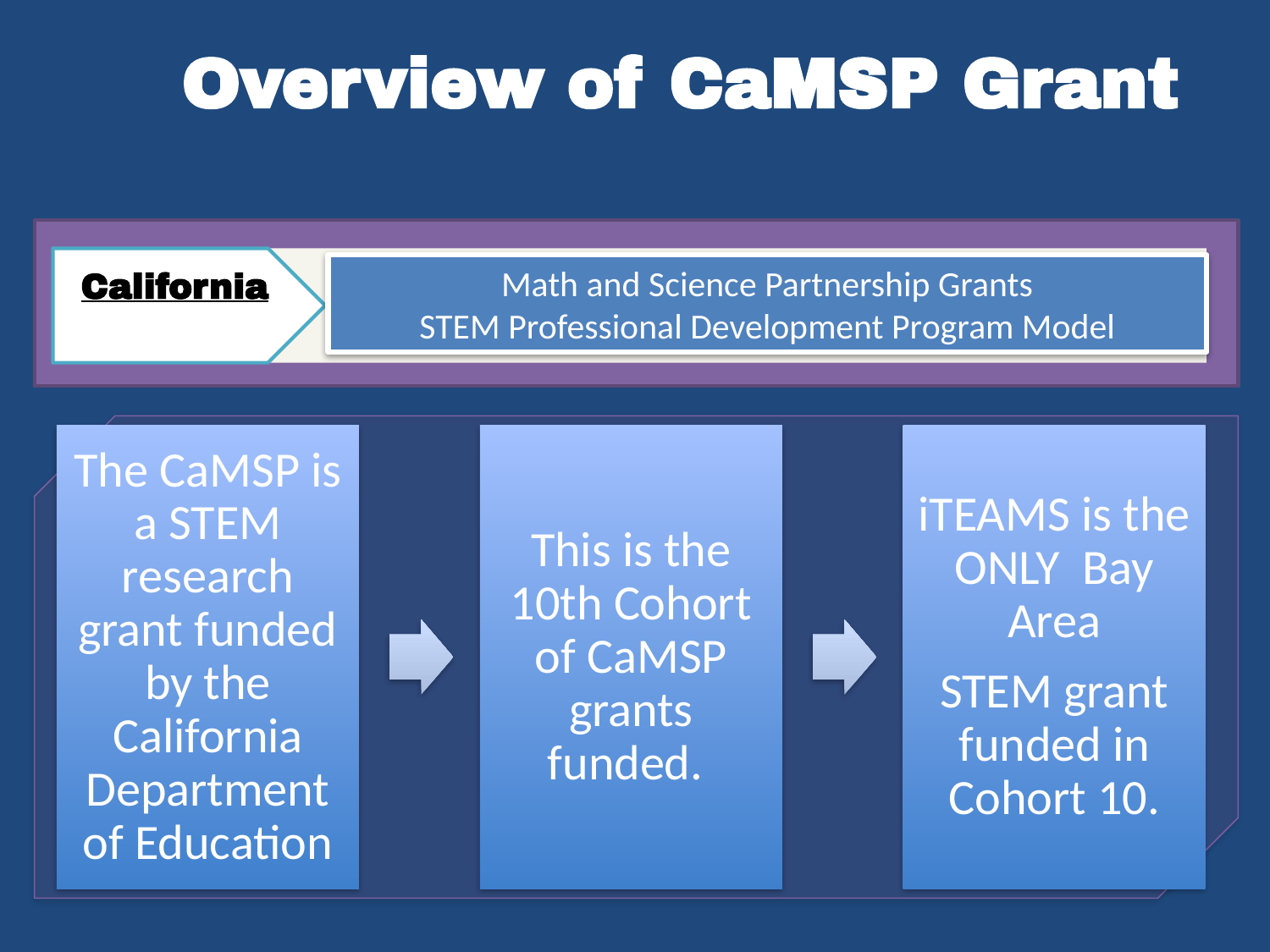

Overview of CaMSP Grant

California

Math and Science Partnership Grants
STEM Professional Development Program Model

The CaMSP is a STEM research grant funded by the California Department of Education

This is the 10th Cohort of CaMSP grants funded.

iTEAMS is the ONLY  Bay Area
STEM grant funded in Cohort 10.